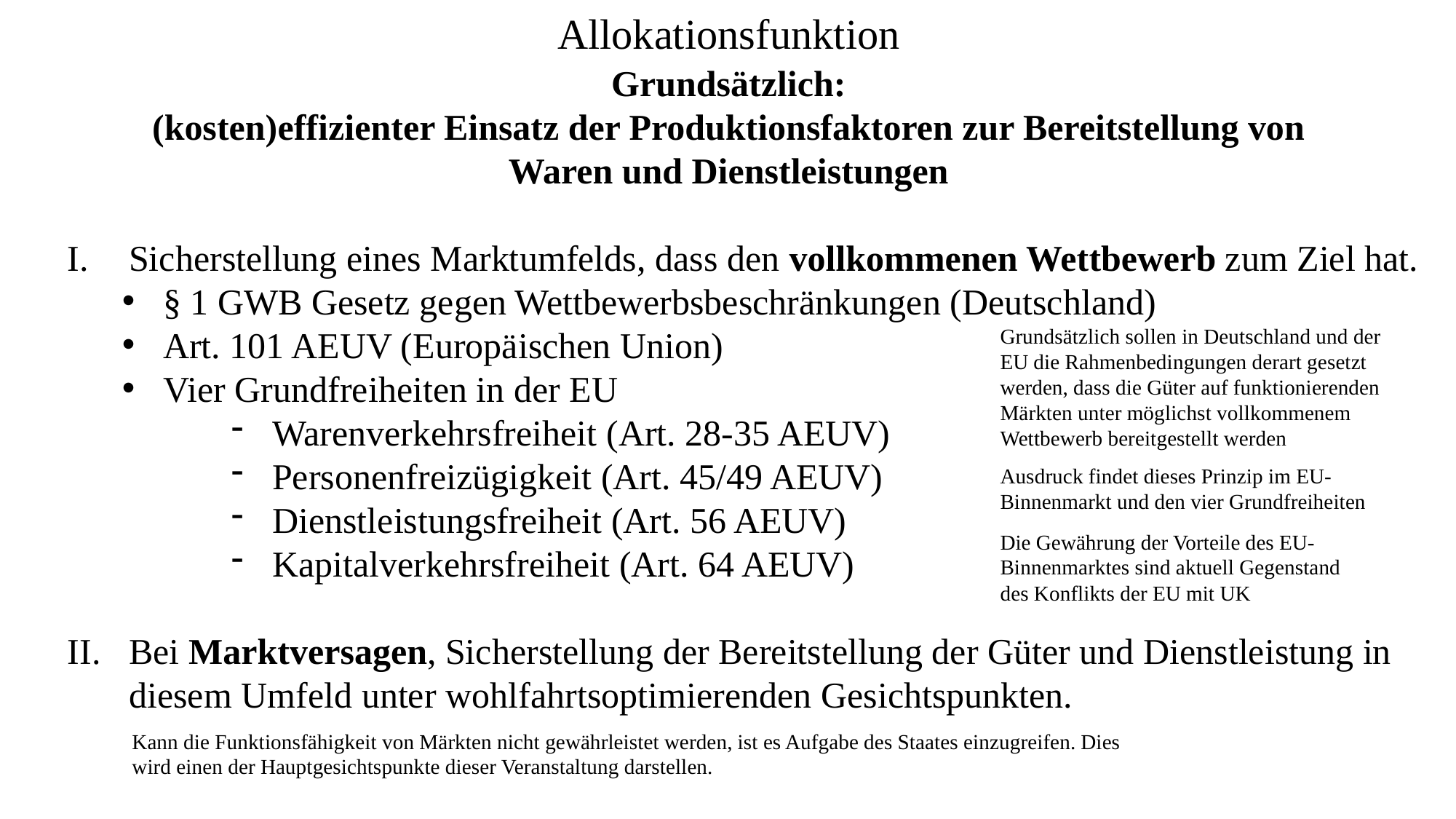

Allokationsfunktion
Grundsätzlich:
(kosten)effizienter Einsatz der Produktionsfaktoren zur Bereitstellung von
Waren und Dienstleistungen

Sicherstellung eines Marktumfelds, dass den vollkommenen Wettbewerb zum Ziel hat.
§ 1 GWB Gesetz gegen Wettbewerbsbeschränkungen (Deutschland)
Art. 101 AEUV (Europäischen Union)
Vier Grundfreiheiten in der EU
Warenverkehrsfreiheit (Art. 28-35 AEUV)
Personenfreizügigkeit (Art. 45/49 AEUV)
Dienstleistungsfreiheit (Art. 56 AEUV)
Kapitalverkehrsfreiheit (Art. 64 AEUV)

Bei Marktversagen, Sicherstellung der Bereitstellung der Güter und Dienstleistung in diesem Umfeld unter wohlfahrtsoptimierenden Gesichtspunkten.

Grundsätzlich sollen in Deutschland und der EU die Rahmenbedingungen derart gesetzt werden, dass die Güter auf funktionierenden Märkten unter möglichst vollkommenem Wettbewerb bereitgestellt werden
Ausdruck findet dieses Prinzip im EU-Binnenmarkt und den vier Grundfreiheiten
Die Gewährung der Vorteile des EU-Binnenmarktes sind aktuell Gegenstand des Konflikts der EU mit UK
Kann die Funktionsfähigkeit von Märkten nicht gewährleistet werden, ist es Aufgabe des Staates einzugreifen. Dies wird einen der Hauptgesichtspunkte dieser Veranstaltung darstellen.